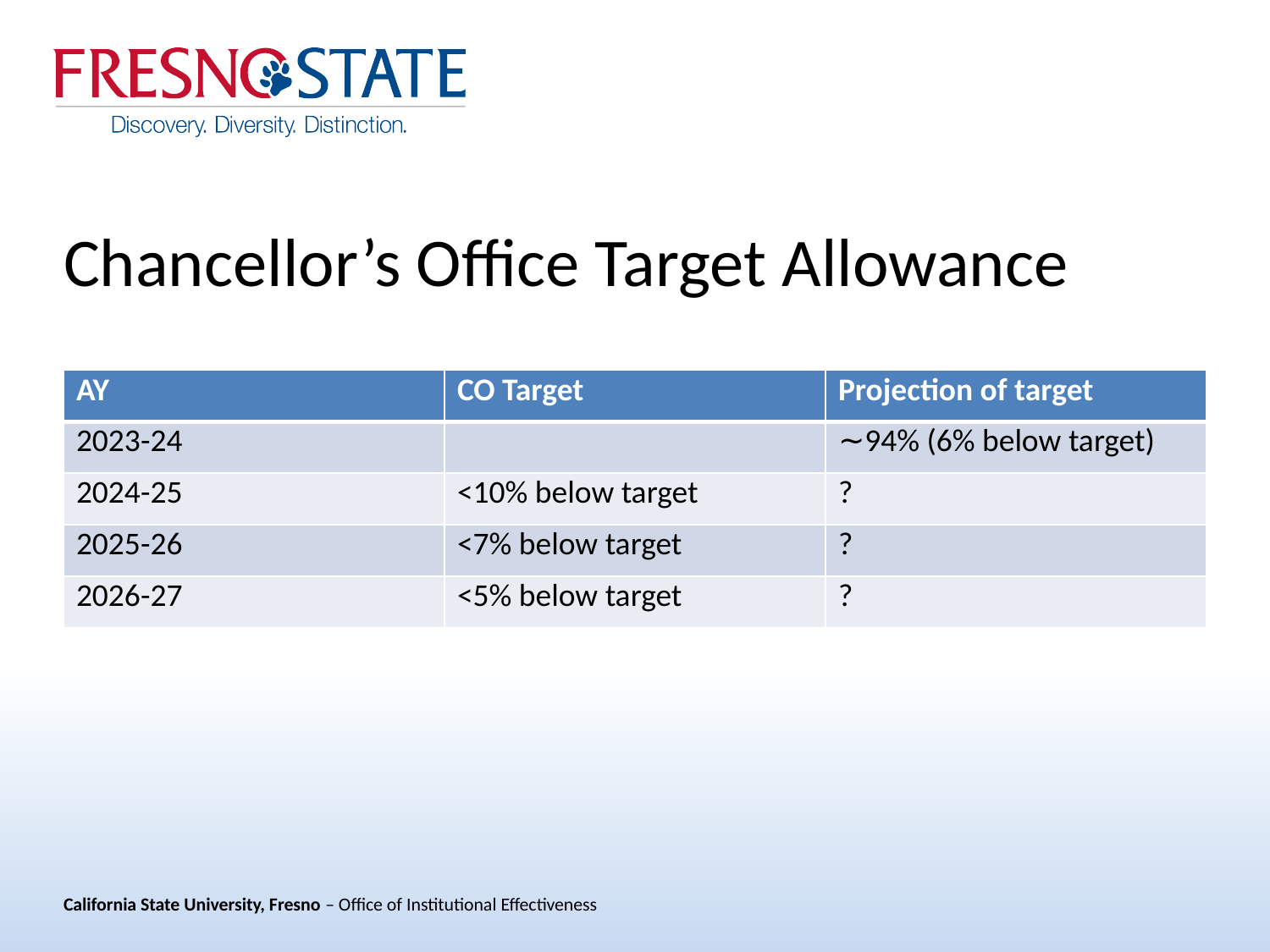

# Chancellor’s Office Target Allowance
| AY | CO Target | Projection of target |
| --- | --- | --- |
| 2023-24 |  | ∼94% (6% below target) |
| 2024-25 | <10% below target | ? |
| 2025-26 | <7% below target | ? |
| 2026-27 | <5% below target | ? |